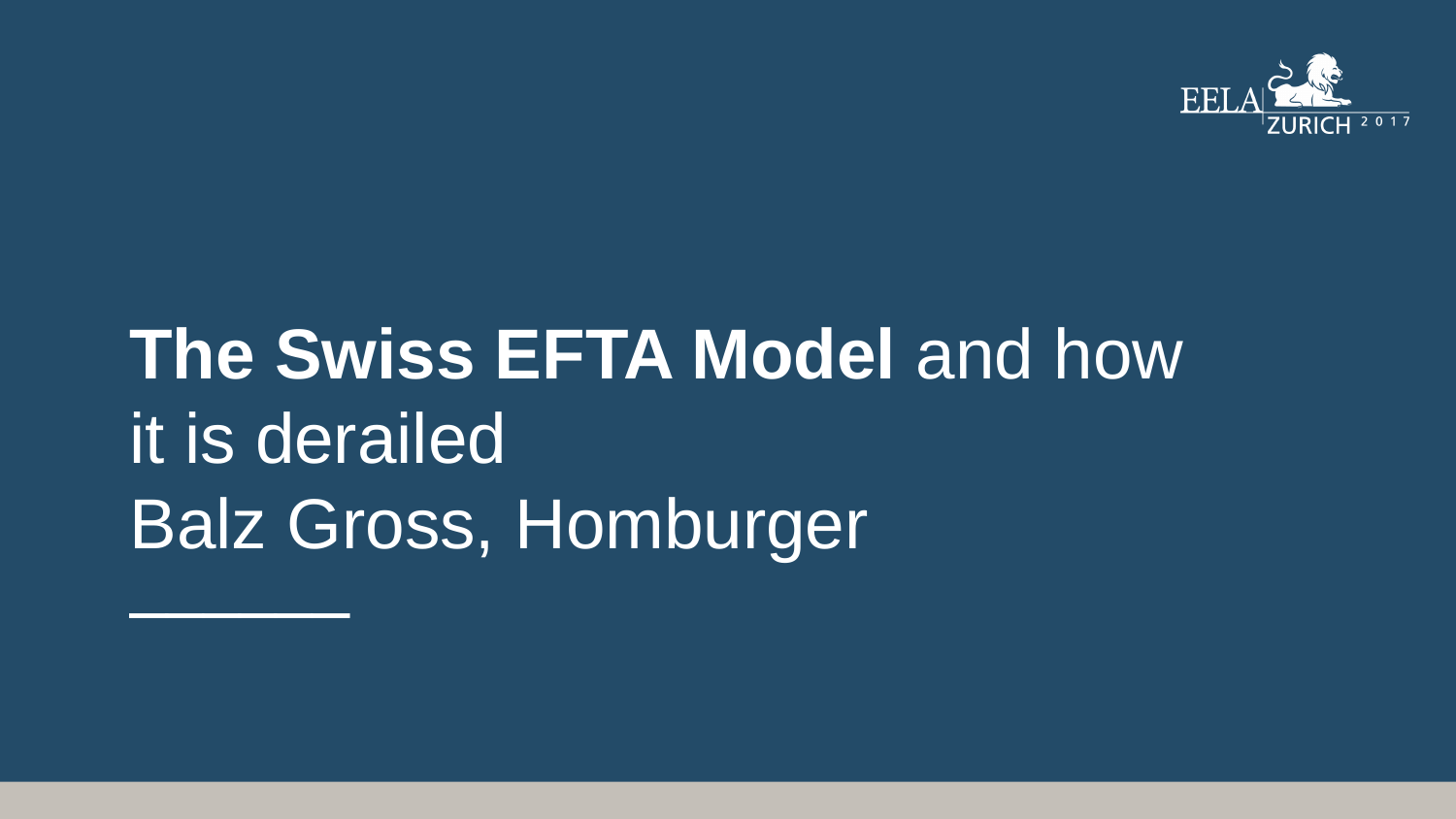

The Swiss EFTA Model and how it is derailed
Balz Gross, Homburger
––––––